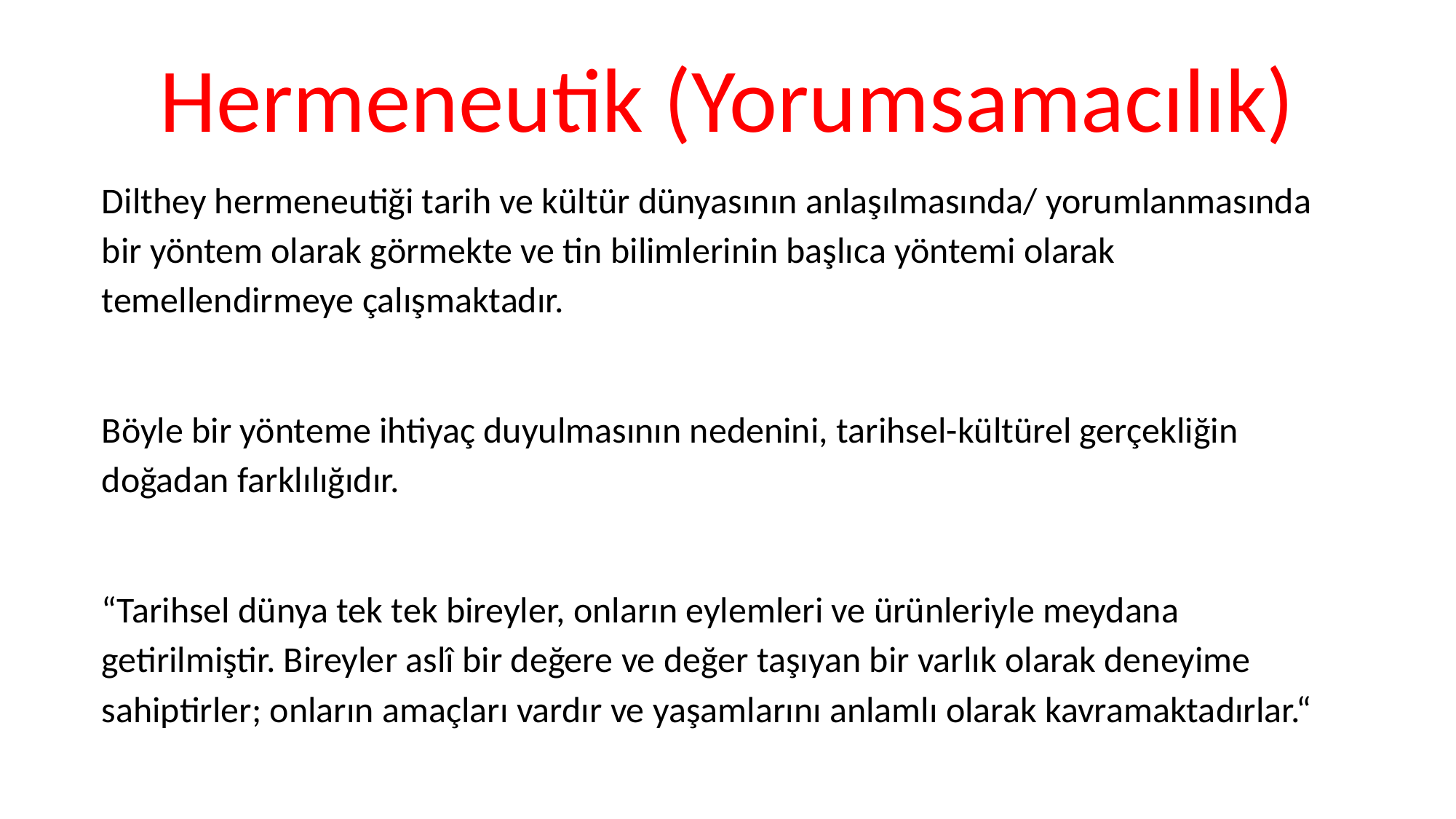

# Hermeneutik (Yorumsamacılık)
Dilthey hermeneutiği tarih ve kültür dünyasının anlaşılmasında/ yorumlanmasında bir yöntem olarak görmekte ve tin bilimlerinin başlıca yöntemi olarak temellendirmeye çalışmaktadır.

Böyle bir yönteme ihtiyaç duyulmasının nedenini, tarihsel-kültürel gerçekliğin doğadan farklılığıdır.

“Tarihsel dünya tek tek bireyler, onların eylemleri ve ürünleriyle meydana getirilmiştir. Bireyler aslî bir değere ve değer taşıyan bir varlık olarak deneyime sahiptirler; onların amaçları vardır ve yaşamlarını anlamlı olarak kavramaktadırlar.“